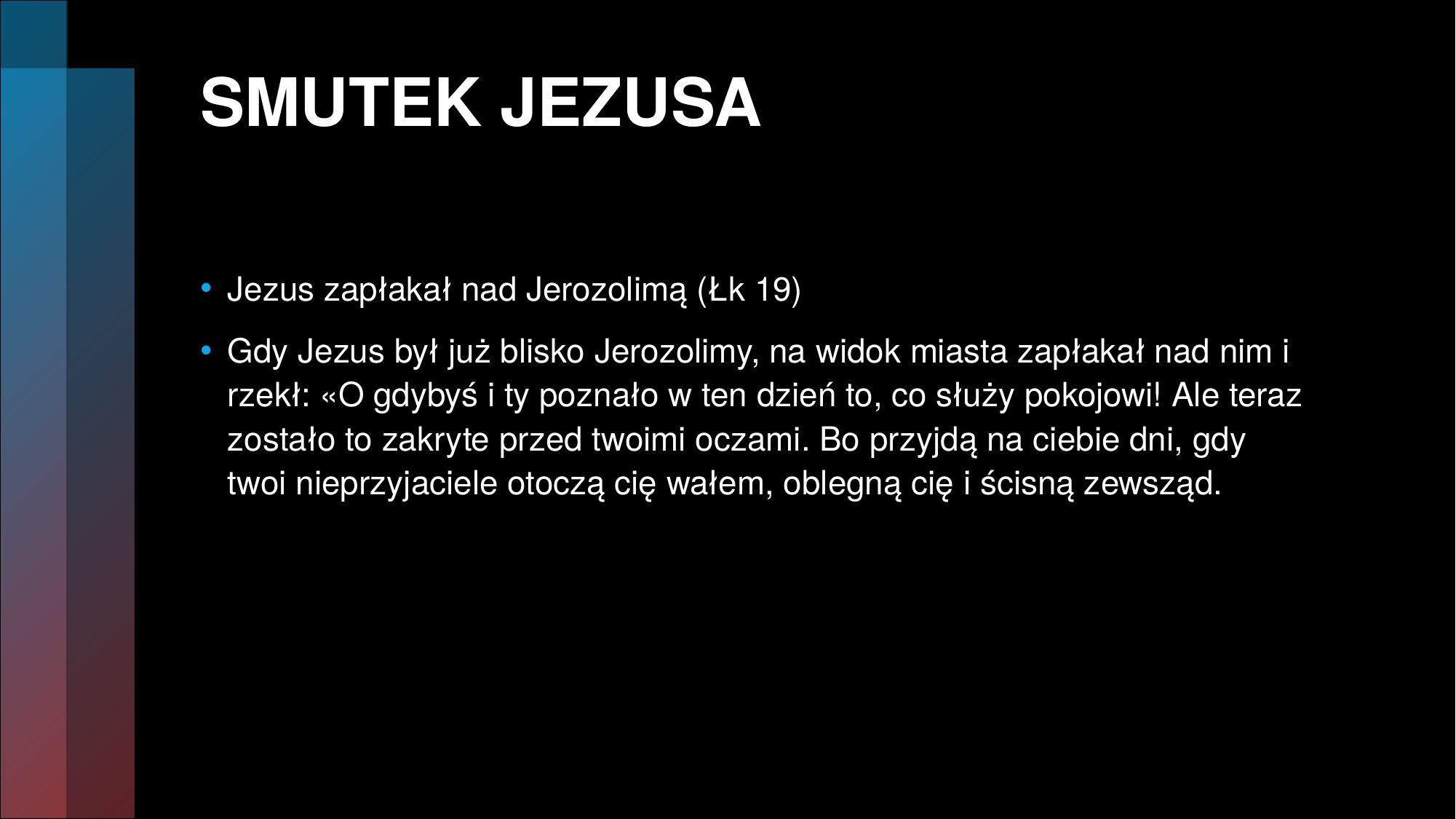

# SMUTEK JEZUSA
Jezus zapłakał nad Jerozolimą (Łk 19)
Gdy Jezus był już blisko Jerozolimy, na widok miasta zapłakał nad nim i rzekł: «O gdybyś i ty poznało w ten dzień to, co służy pokojowi! Ale teraz zostało to zakryte przed twoimi oczami. Bo przyjdą na ciebie dni, gdy twoi nieprzyjaciele otoczą cię wałem, oblegną cię i ścisną zewsząd.